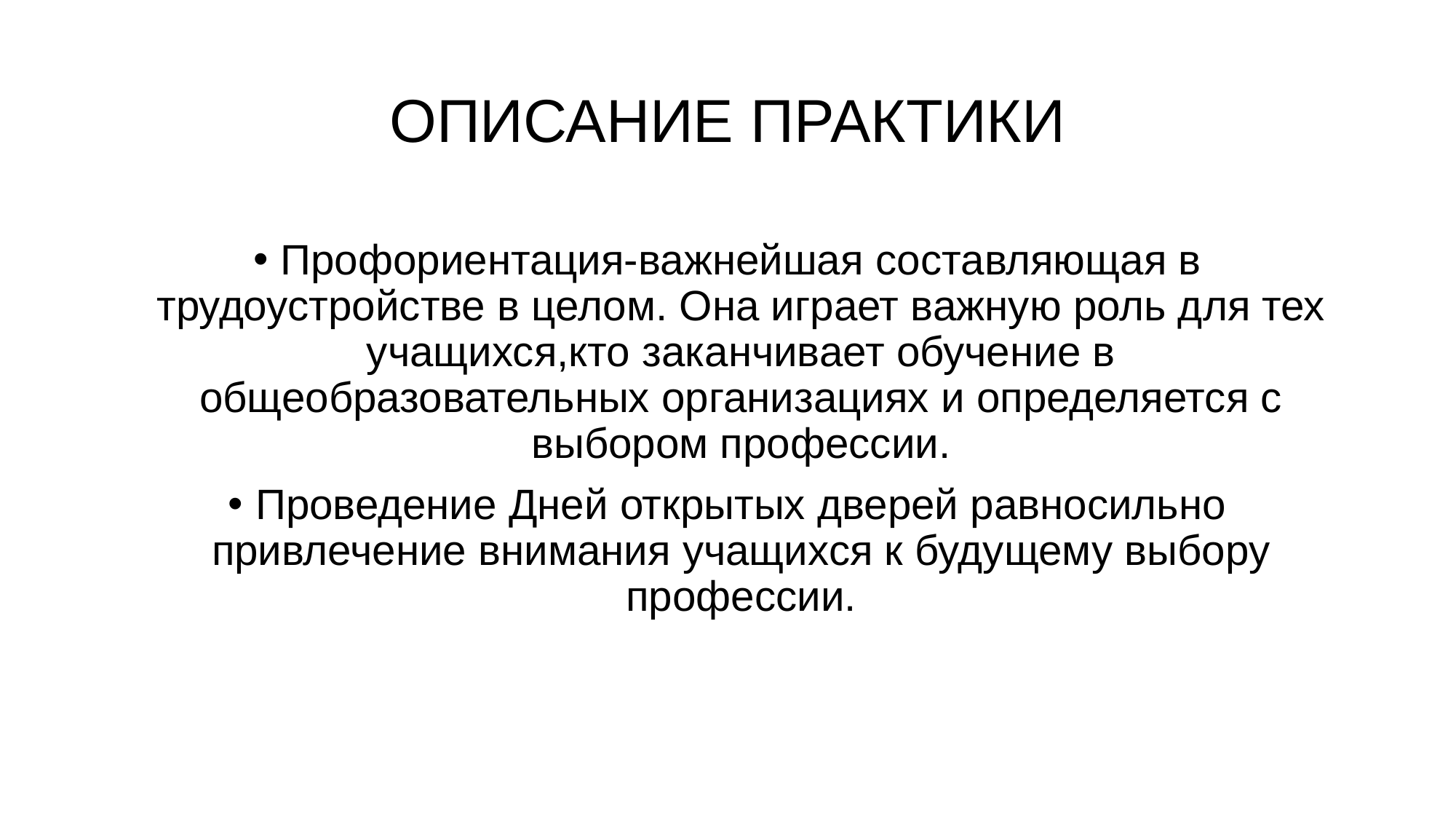

# ОПИСАНИЕ ПРАКТИКИ
Профориентация-важнейшая составляющая в трудоустройстве в целом. Она играет важную роль для тех учащихся,кто заканчивает обучение в общеобразовательных организациях и определяется с выбором профессии.
Проведение Дней открытых дверей равносильно привлечение внимания учащихся к будущему выбору профессии.